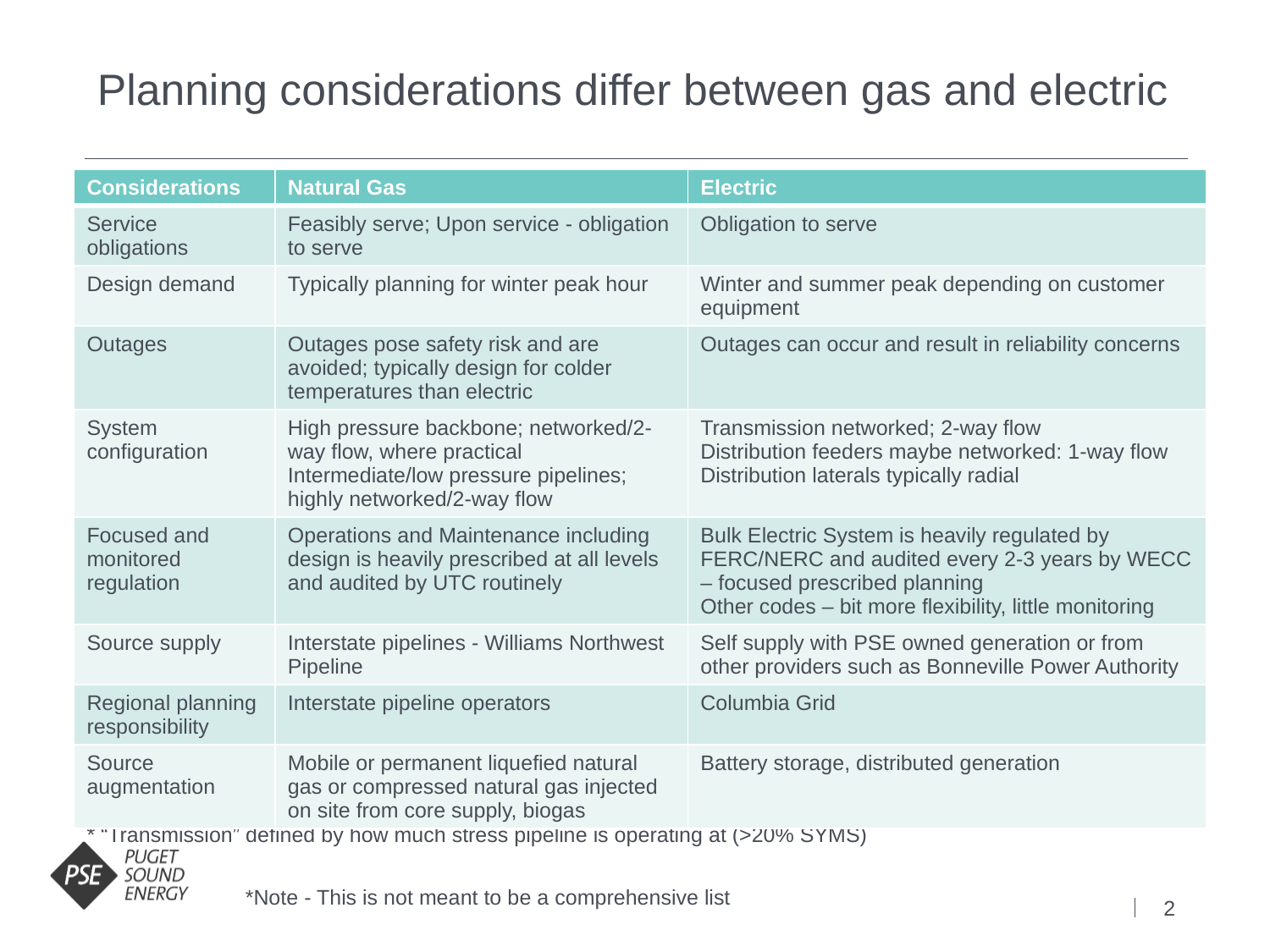

# Planning considerations differ between gas and electric
| Considerations | Natural Gas | Electric |
| --- | --- | --- |
| Service obligations | Feasibly serve; Upon service - obligation to serve | Obligation to serve |
| Design demand | Typically planning for winter peak hour | Winter and summer peak depending on customer equipment |
| Outages | Outages pose safety risk and are avoided; typically design for colder temperatures than electric | Outages can occur and result in reliability concerns |
| System configuration | High pressure backbone; networked/2-way flow, where practical Intermediate/low pressure pipelines; highly networked/2-way flow | Transmission networked; 2-way flow Distribution feeders maybe networked: 1-way flow Distribution laterals typically radial |
| Focused and monitored regulation | Operations and Maintenance including design is heavily prescribed at all levels and audited by UTC routinely | Bulk Electric System is heavily regulated by FERC/NERC and audited every 2-3 years by WECC – focused prescribed planning Other codes – bit more flexibility, little monitoring |
| Source supply | Interstate pipelines - Williams Northwest Pipeline | Self supply with PSE owned generation or from other providers such as Bonneville Power Authority |
| Regional planning responsibility | Interstate pipeline operators | Columbia Grid |
| Source augmentation | Mobile or permanent liquefied natural gas or compressed natural gas injected on site from core supply, biogas | Battery storage, distributed generation |
* “Transmission” defined by how much stress pipeline is operating at (>20% SYMS)
*Note - This is not meant to be a comprehensive list